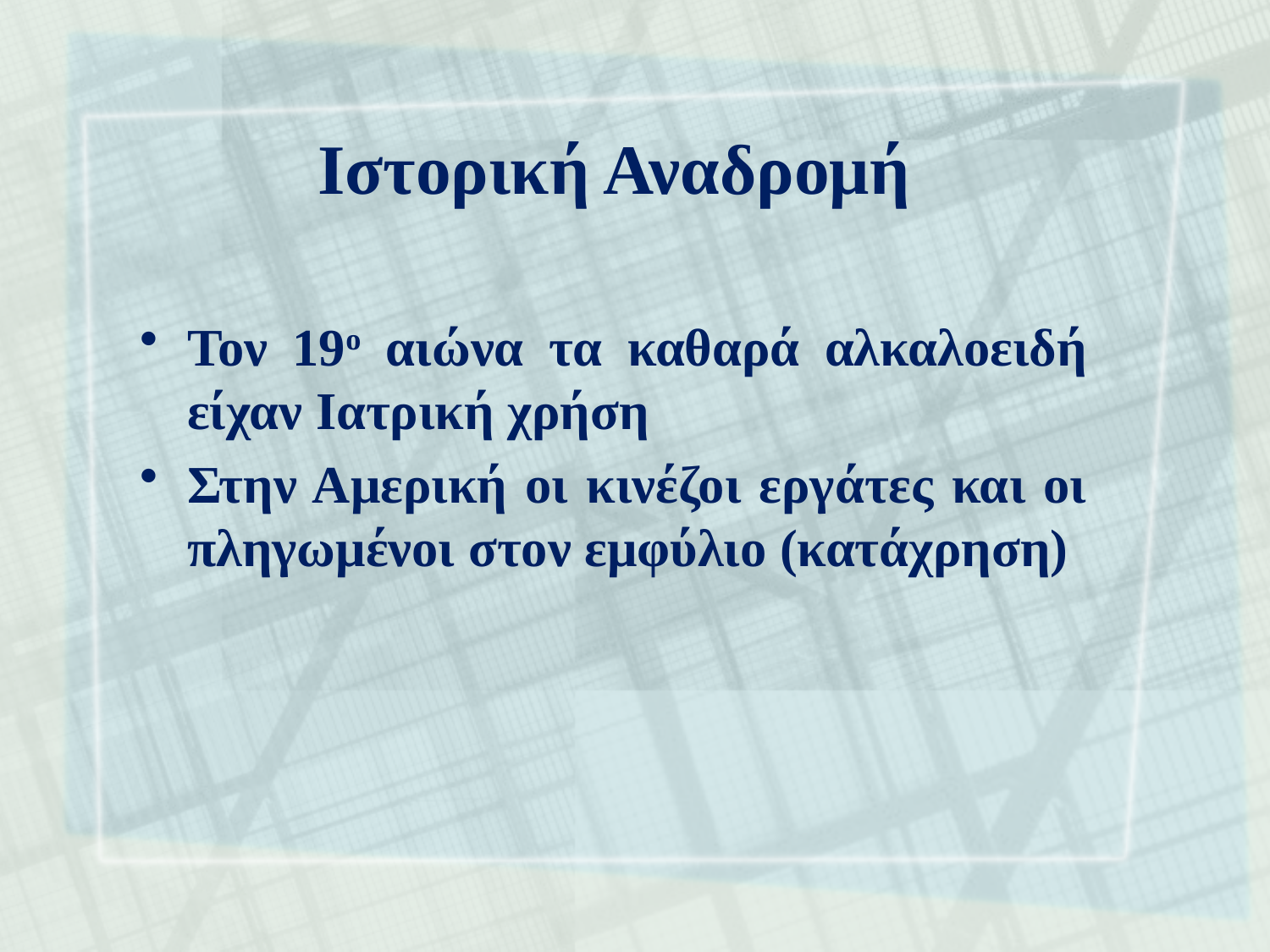

# Ιστορική Αναδρομή
Τον 19ο αιώνα τα καθαρά αλκαλοειδή είχαν Ιατρική χρήση
Στην Αμερική οι κινέζοι εργάτες και οι πληγωμένοι στον εμφύλιο (κατάχρηση)